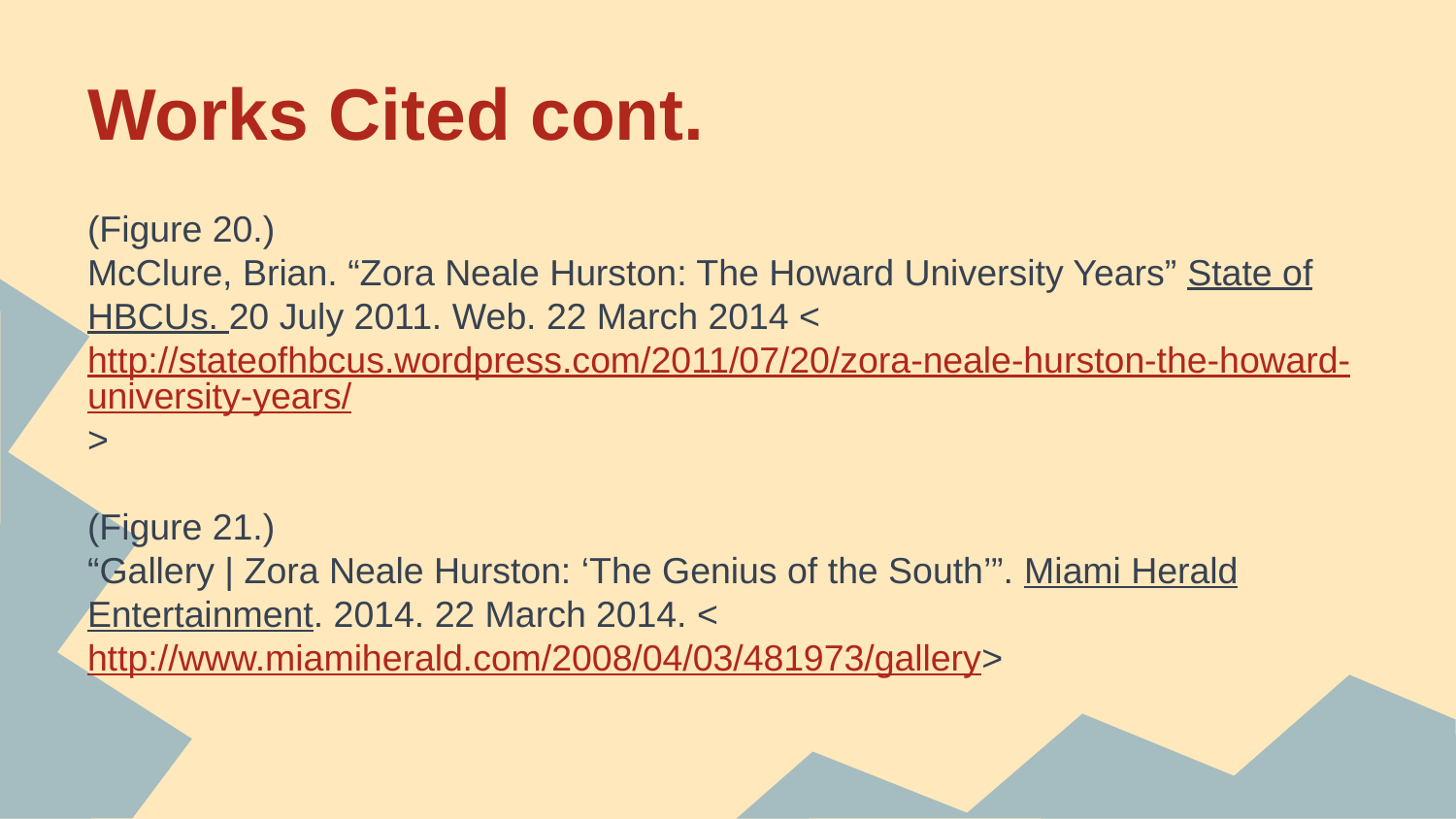

# Works Cited cont.
(Figure 20.)
McClure, Brian. “Zora Neale Hurston: The Howard University Years” State of HBCUs. 20 July 2011. Web. 22 March 2014 <http://stateofhbcus.wordpress.com/2011/07/20/zora-neale-hurston-the-howard-university-years/>

(Figure 21.)
“Gallery | Zora Neale Hurston: ‘The Genius of the South’”. Miami Herald Entertainment. 2014. 22 March 2014. <http://www.miamiherald.com/2008/04/03/481973/gallery>